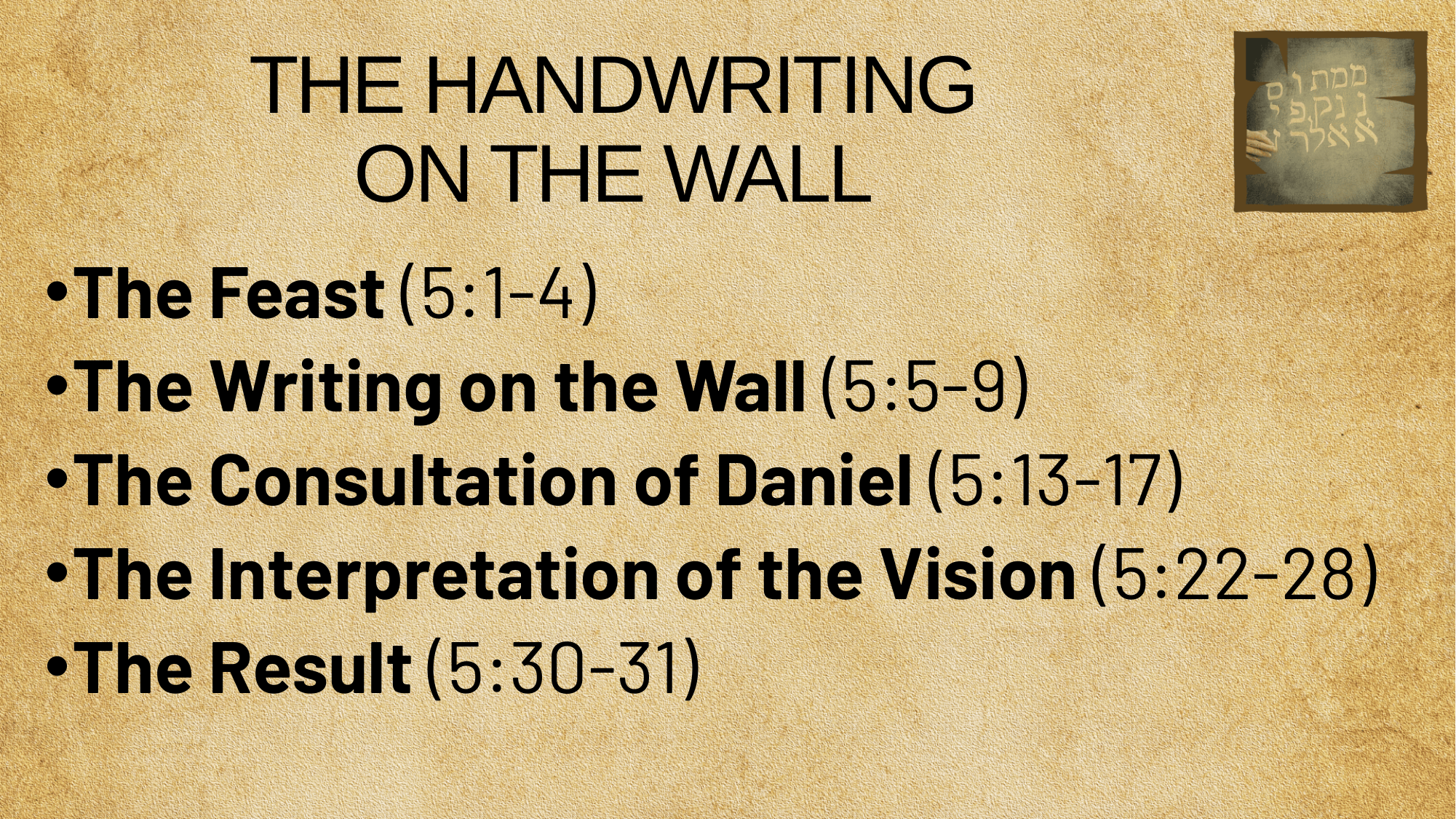

# THE HANDWRITING ON THE WALL
The Feast (5:1-4)
The Writing on the Wall (5:5-9)
The Consultation of Daniel (5:13-17)
The Interpretation of the Vision (5:22-28)
The Result (5:30-31)